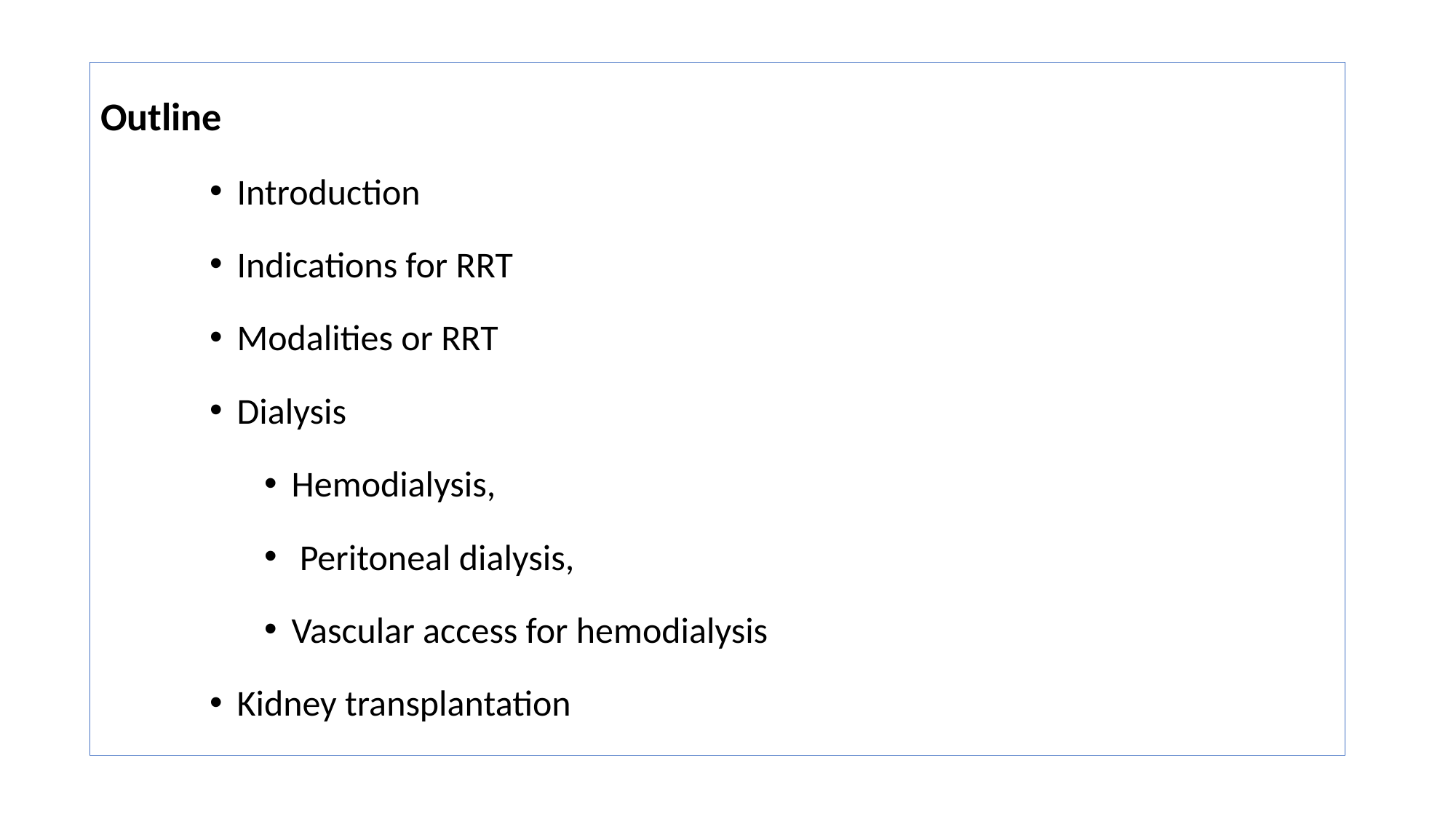

#
Outline
Introduction
Indications for RRT
Modalities or RRT
Dialysis
Hemodialysis,
 Peritoneal dialysis,
Vascular access for hemodialysis
Kidney transplantation